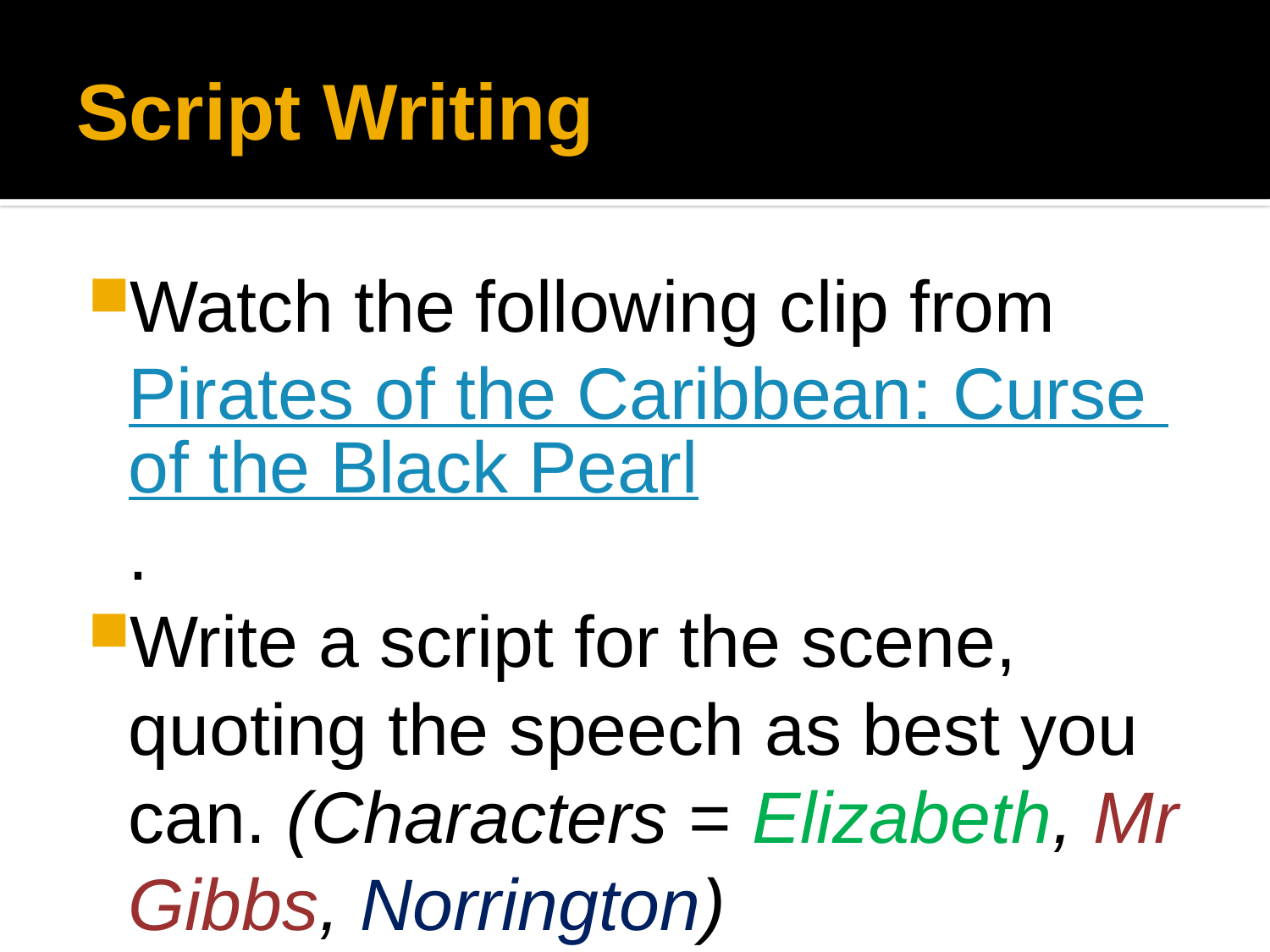

# Script Writing
Watch the following clip from Pirates of the Caribbean: Curse of the Black Pearl.
Write a script for the scene, quoting the speech as best you can. (Characters = Elizabeth, Mr Gibbs, Norrington)